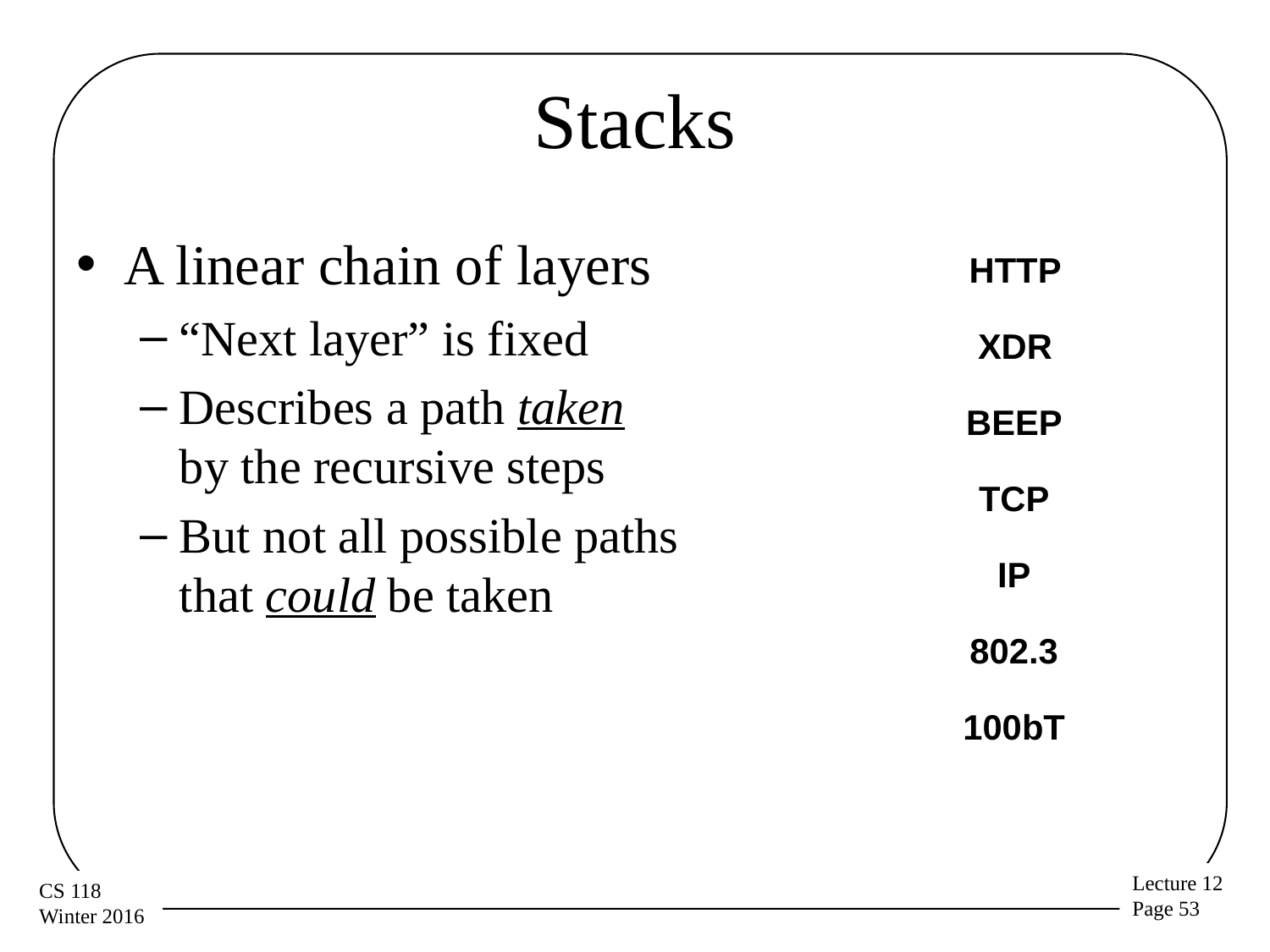

# Stacks
A linear chain of layers
“Next layer” is fixed
Describes a path taken
by the recursive steps
But not all possible paths
that could be taken
HTTP
XDR
BEEP
TCP
IP
802.3
100bT